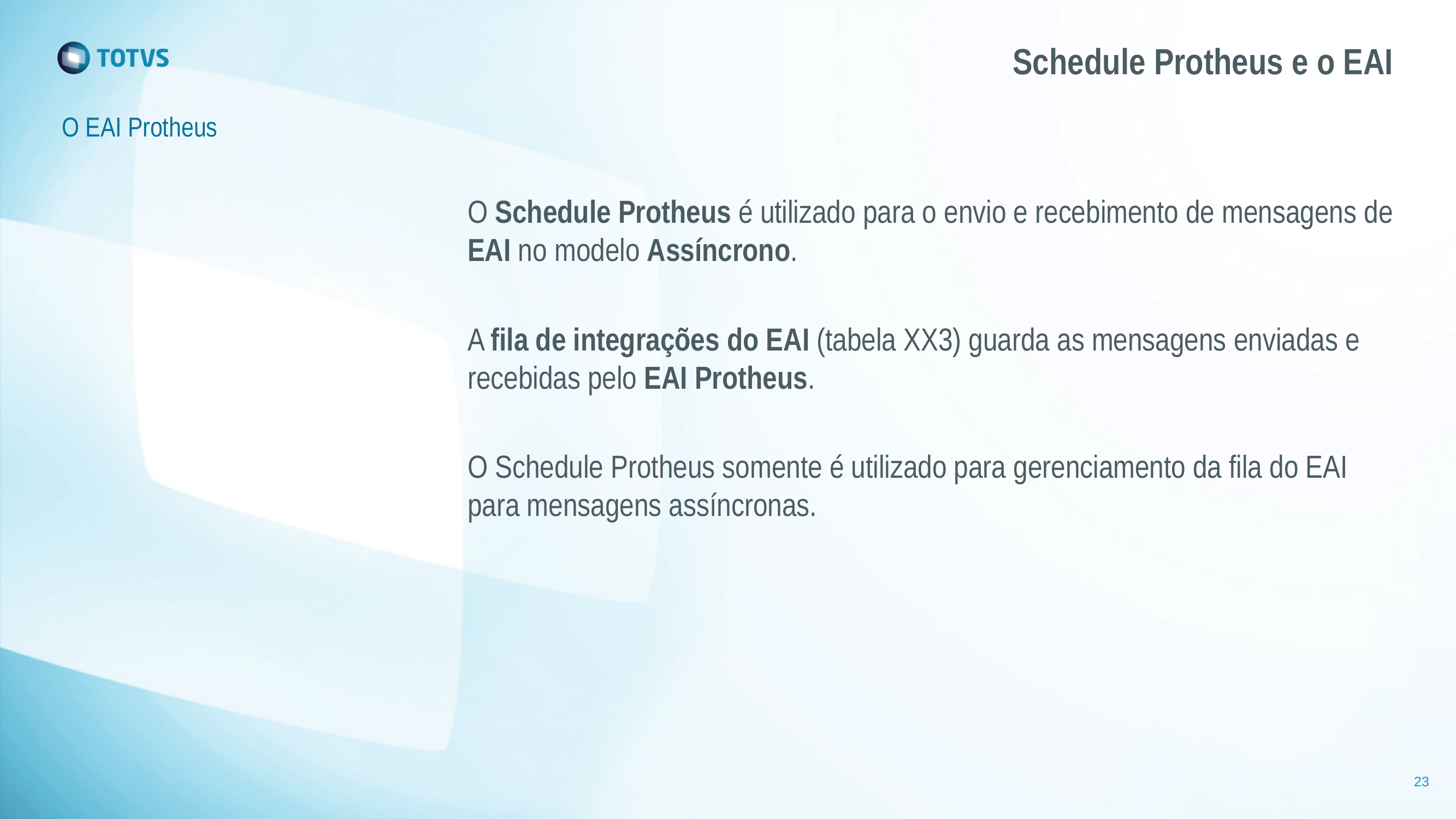

# Schedule Protheus e o EAI
O EAI Protheus
O Schedule Protheus é utilizado para o envio e recebimento de mensagens de EAI no modelo Assíncrono.

A fila de integrações do EAI (tabela XX3) guarda as mensagens enviadas e recebidas pelo EAI Protheus.

O Schedule Protheus somente é utilizado para gerenciamento da fila do EAI para mensagens assíncronas.

23